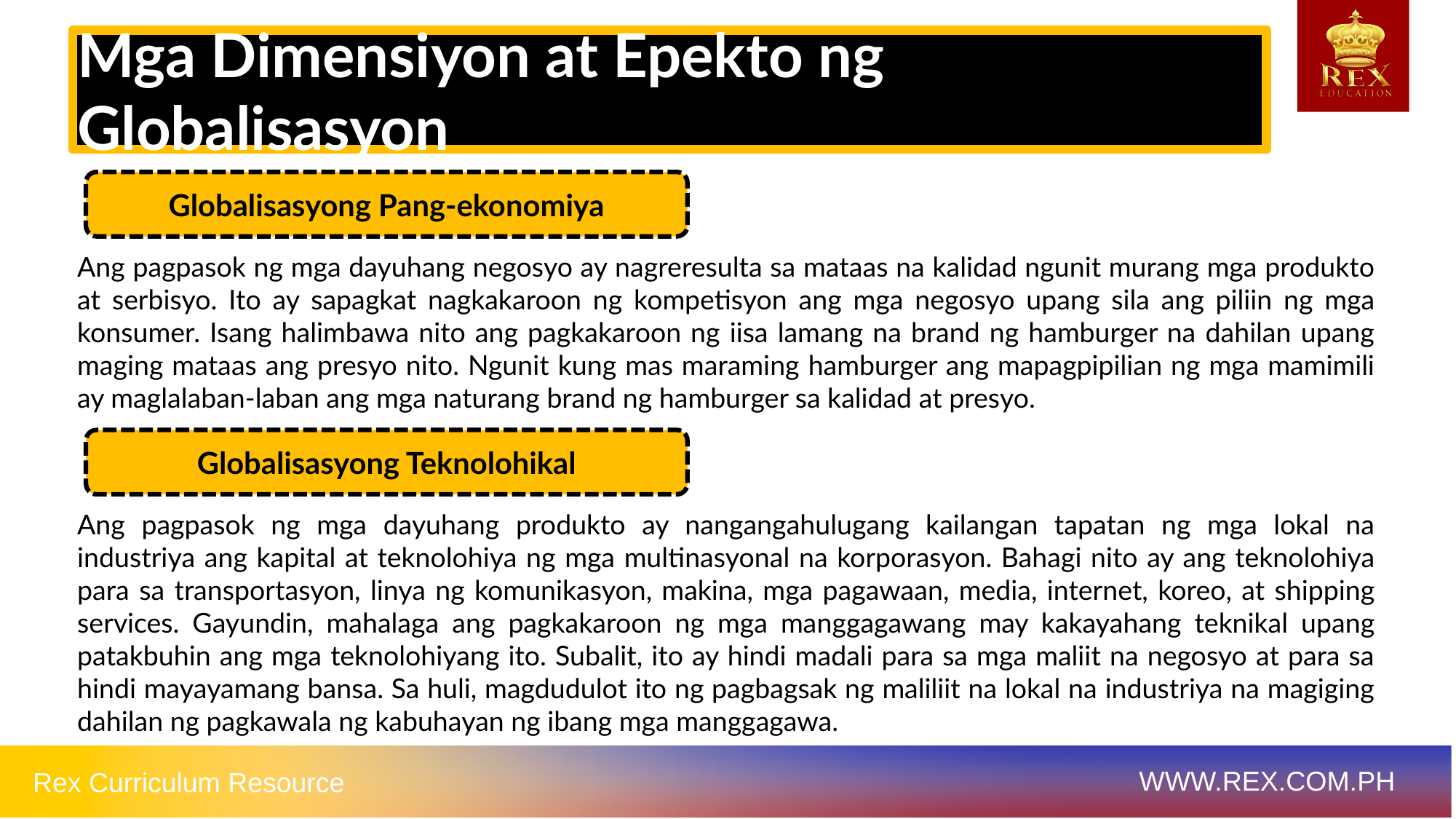

Mga Dimensiyon at Epekto ng Globalisasyon
Globalisasyong Pang-ekonomiya
# Ang pagpasok ng mga dayuhang negosyo ay nagreresulta sa mataas na kalidad ngunit murang mga produkto at serbisyo. Ito ay sapagkat nagkakaroon ng kompetisyon ang mga negosyo upang sila ang piliin ng mga konsumer. Isang halimbawa nito ang pagkakaroon ng iisa lamang na brand ng hamburger na dahilan upang maging mataas ang presyo nito. Ngunit kung mas maraming hamburger ang mapagpipilian ng mga mamimili ay maglalaban-laban ang mga naturang brand ng hamburger sa kalidad at presyo.
Globalisasyong Teknolohikal
Ang pagpasok ng mga dayuhang produkto ay nangangahulugang kailangan tapatan ng mga lokal na industriya ang kapital at teknolohiya ng mga multinasyonal na korporasyon. Bahagi nito ay ang teknolohiya para sa transportasyon, linya ng komunikasyon, makina, mga pagawaan, media, internet, koreo, at shipping services. Gayundin, mahalaga ang pagkakaroon ng mga manggagawang may kakayahang teknikal upang patakbuhin ang mga teknolohiyang ito. Subalit, ito ay hindi madali para sa mga maliit na negosyo at para sa hindi mayayamang bansa. Sa huli, magdudulot ito ng pagbagsak ng maliliit na lokal na industriya na magiging dahilan ng pagkawala ng kabuhayan ng ibang mga manggagawa.